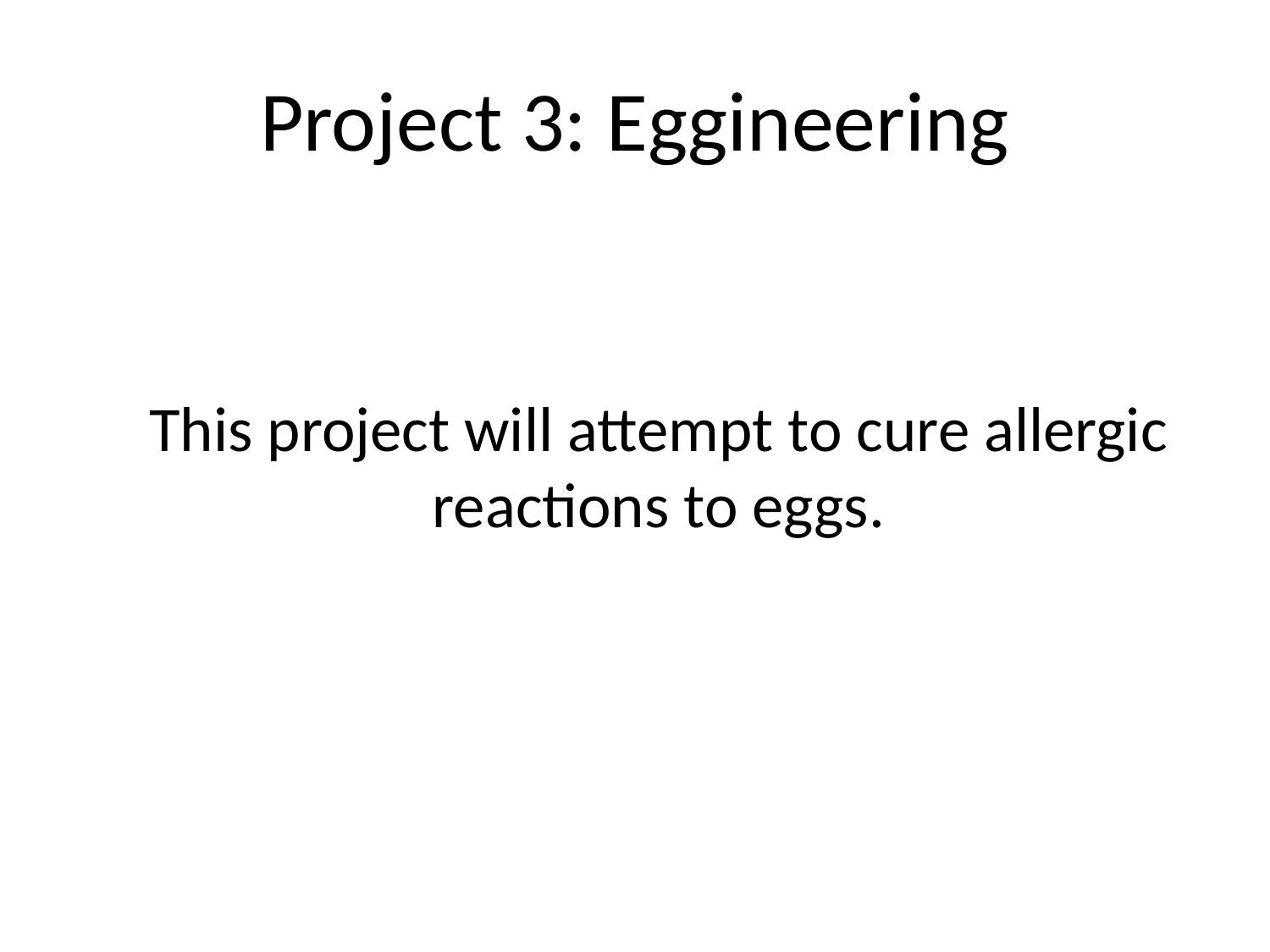

# Project 3: Eggineering

This project will attempt to cure allergic reactions to eggs.